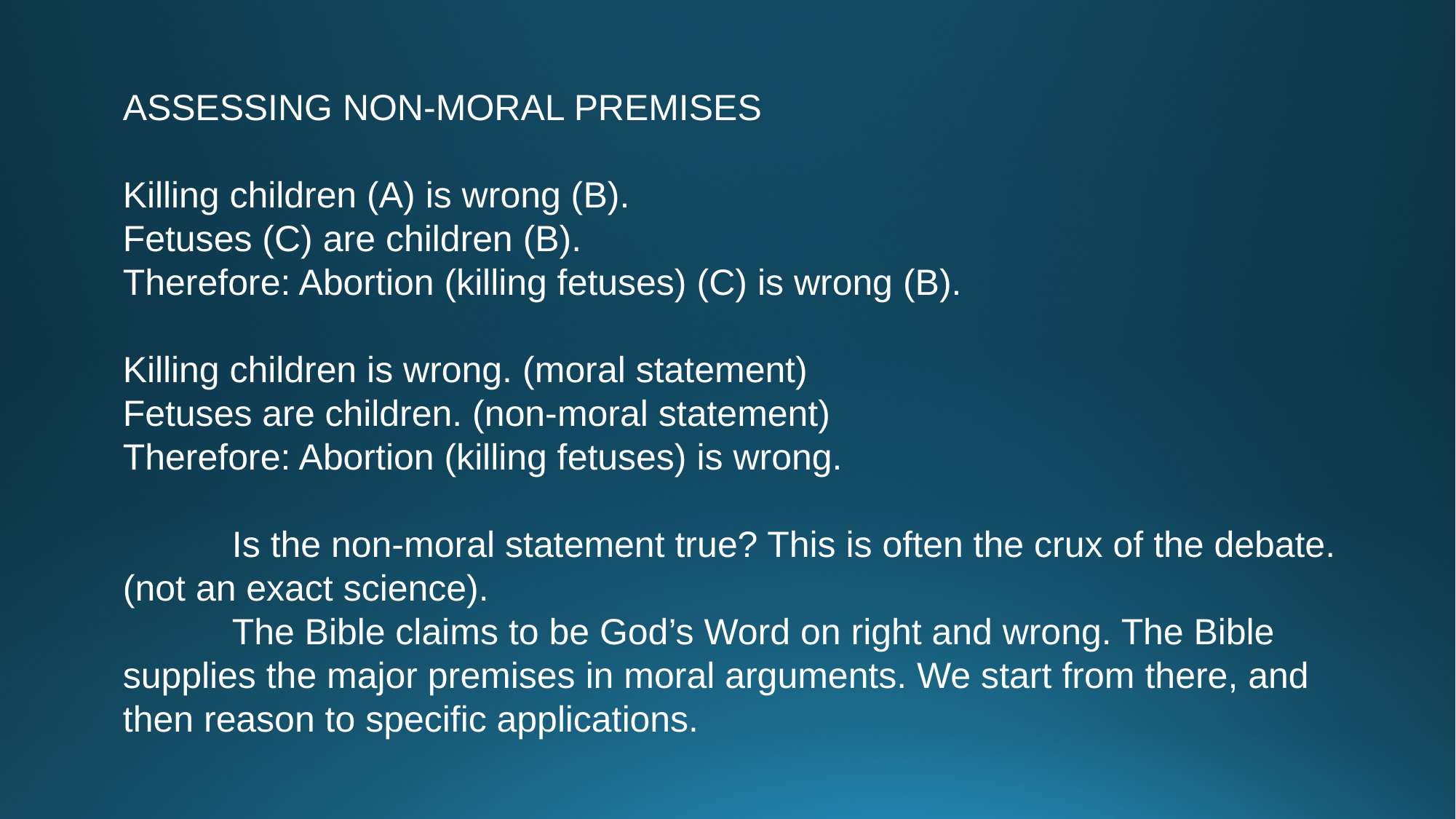

ASSESSING NON-MORAL PREMISES

Killing children (A) is wrong (B).
Fetuses (C) are children (B).
Therefore: Abortion (killing fetuses) (C) is wrong (B).

Killing children is wrong. (moral statement)
Fetuses are children. (non-moral statement)
Therefore: Abortion (killing fetuses) is wrong.

	Is the non-moral statement true? This is often the crux of the debate.
(not an exact science).
	The Bible claims to be God’s Word on right and wrong. The Bible supplies the major premises in moral arguments. We start from there, and then reason to specific applications.